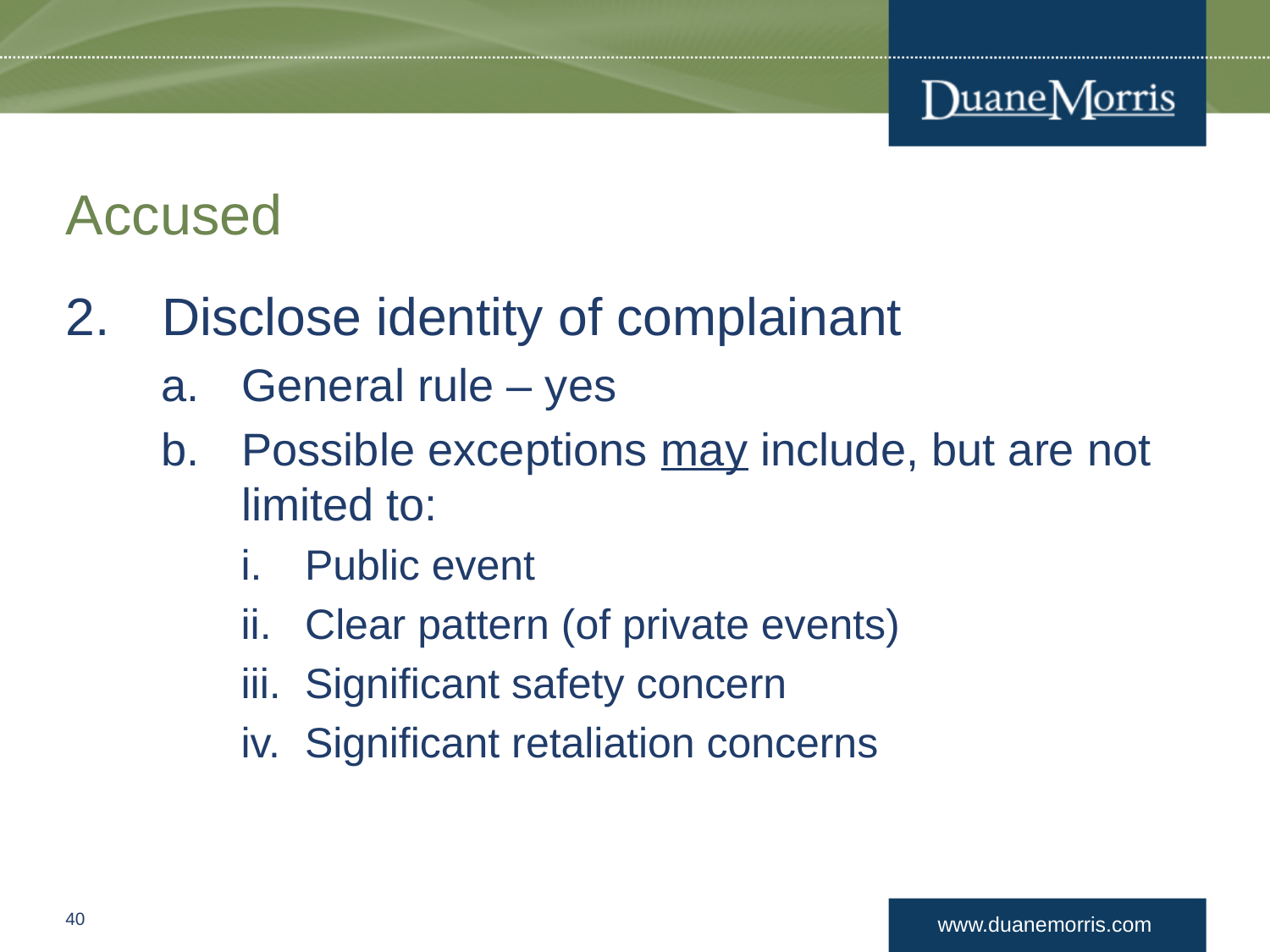

# Accused
Disclose identity of complainant
General rule – yes
Possible exceptions may include, but are not limited to:
Public event
Clear pattern (of private events)
Significant safety concern
Significant retaliation concerns
40